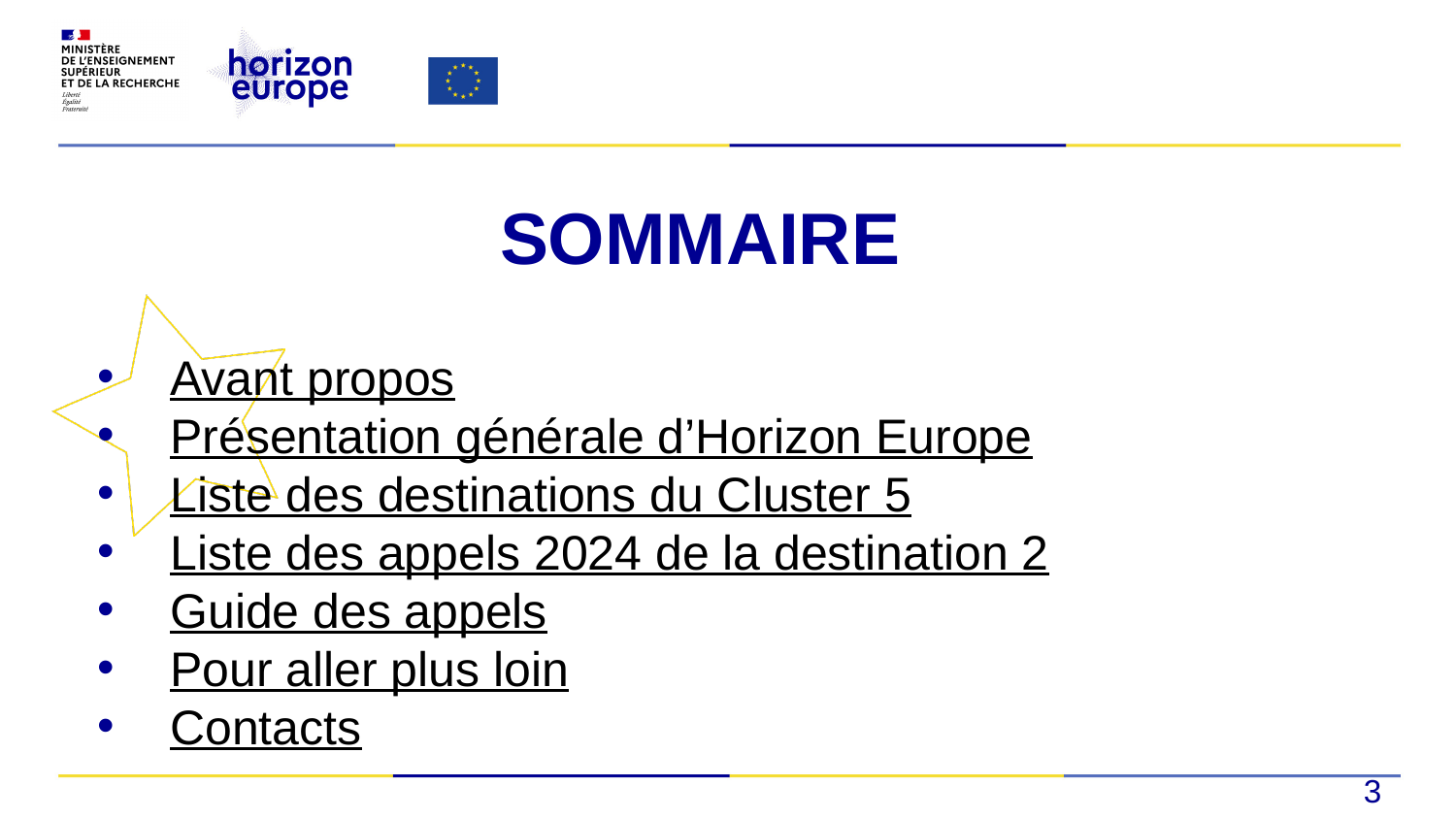

#
SOMMAIRE

Avant propos
Présentation générale d’Horizon Europe
Liste des destinations du Cluster 5
Liste des appels 2024 de la destination 2
Guide des appels
Pour aller plus loin
Contacts

3